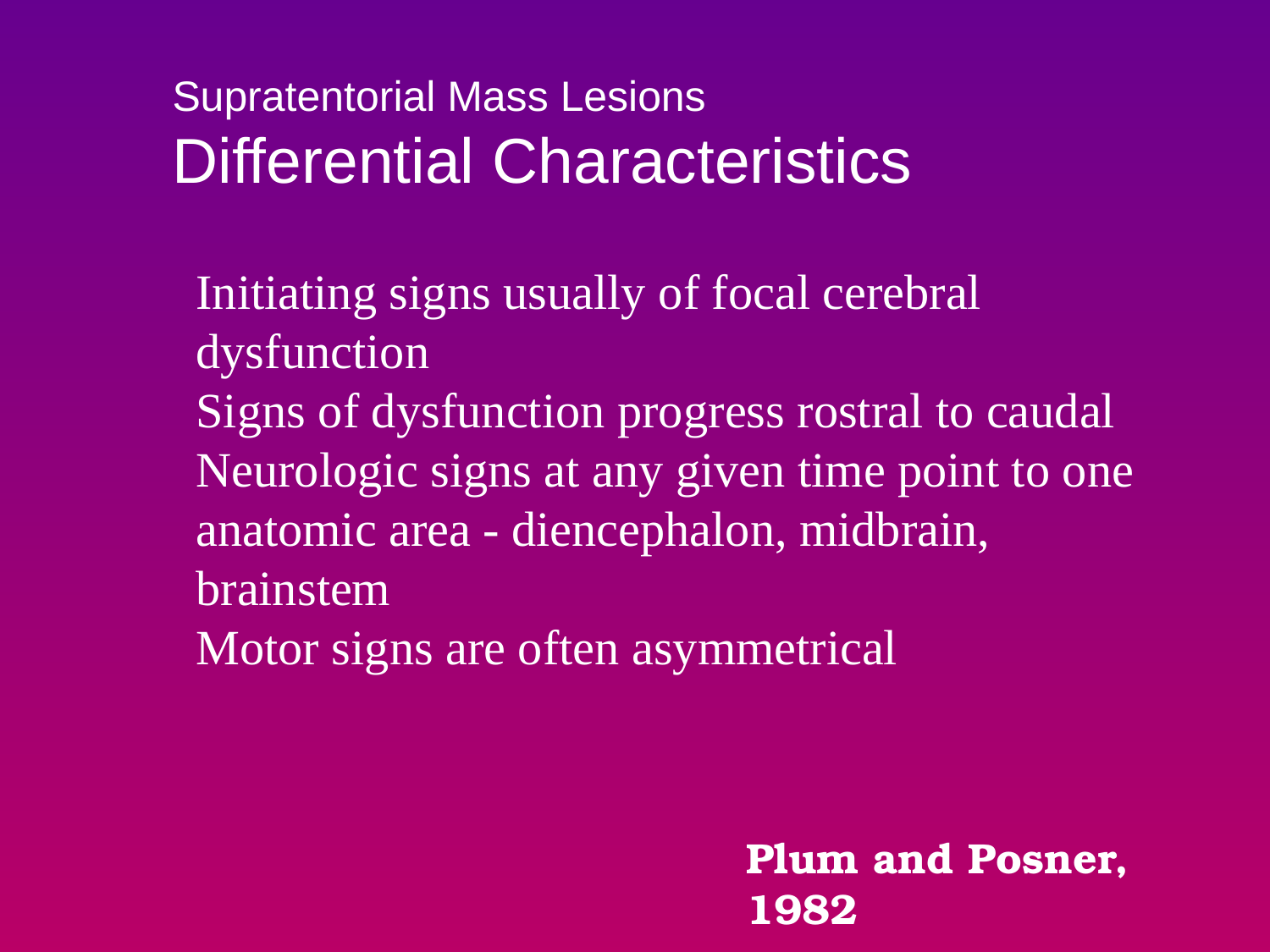

Supratentorial Mass Lesions
Differential Characteristics
Initiating signs usually of focal cerebral dysfunction
Signs of dysfunction progress rostral to caudal
Neurologic signs at any given time point to one anatomic area - diencephalon, midbrain, brainstem
Motor signs are often asymmetrical
Plum and Posner, 1982